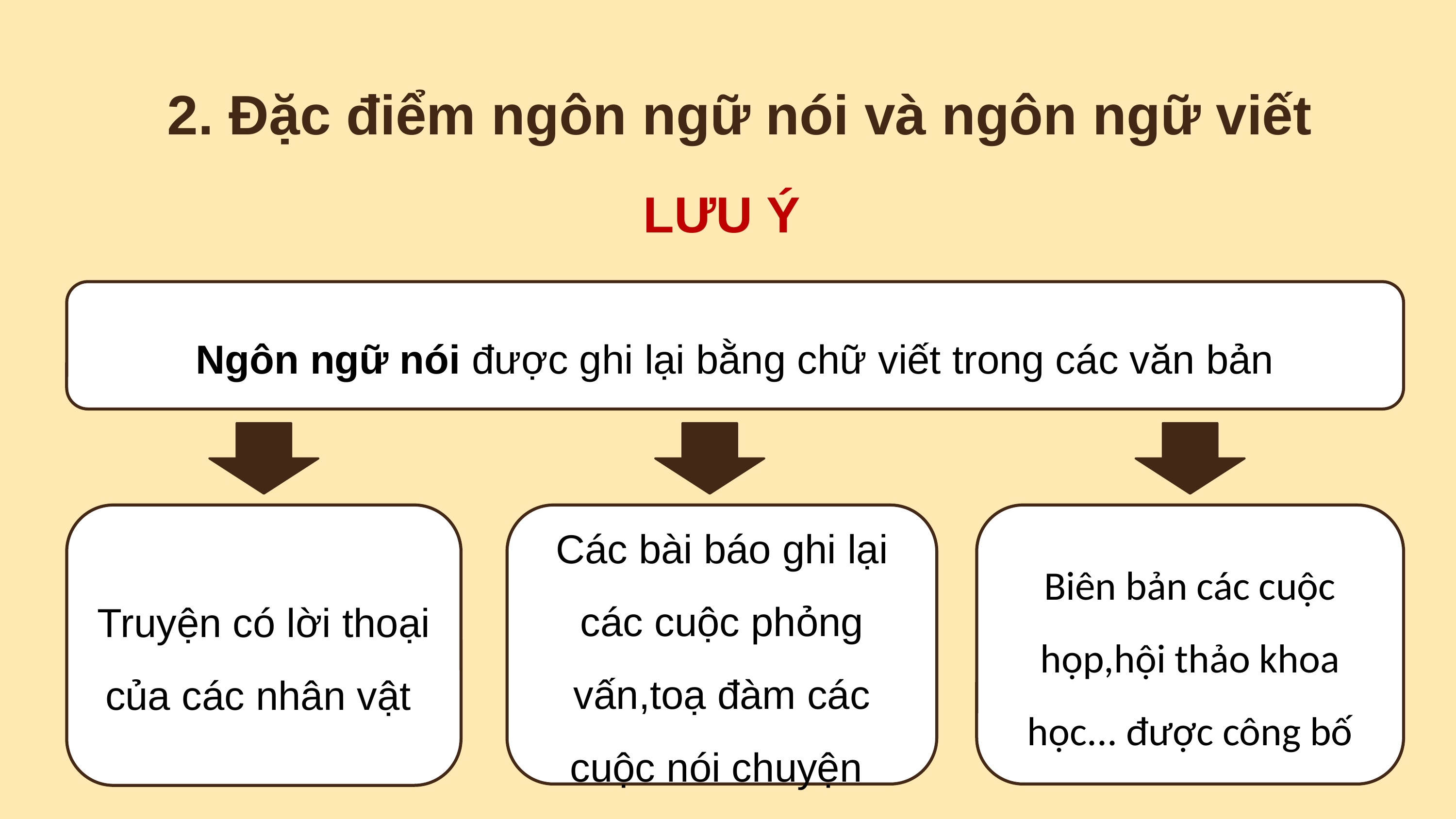

2. Đặc điểm ngôn ngữ nói và ngôn ngữ viết
LƯU Ý
Ngôn ngữ nói được ghi lại bằng chữ viết trong các văn bản

Truyện có lời thoại của các nhân vật
Các bài báo ghi lại các cuộc phỏng vấn,toạ đàm các cuộc nói chuyện
Biên bản các cuộc họp,hội thảo khoa học... được công bố